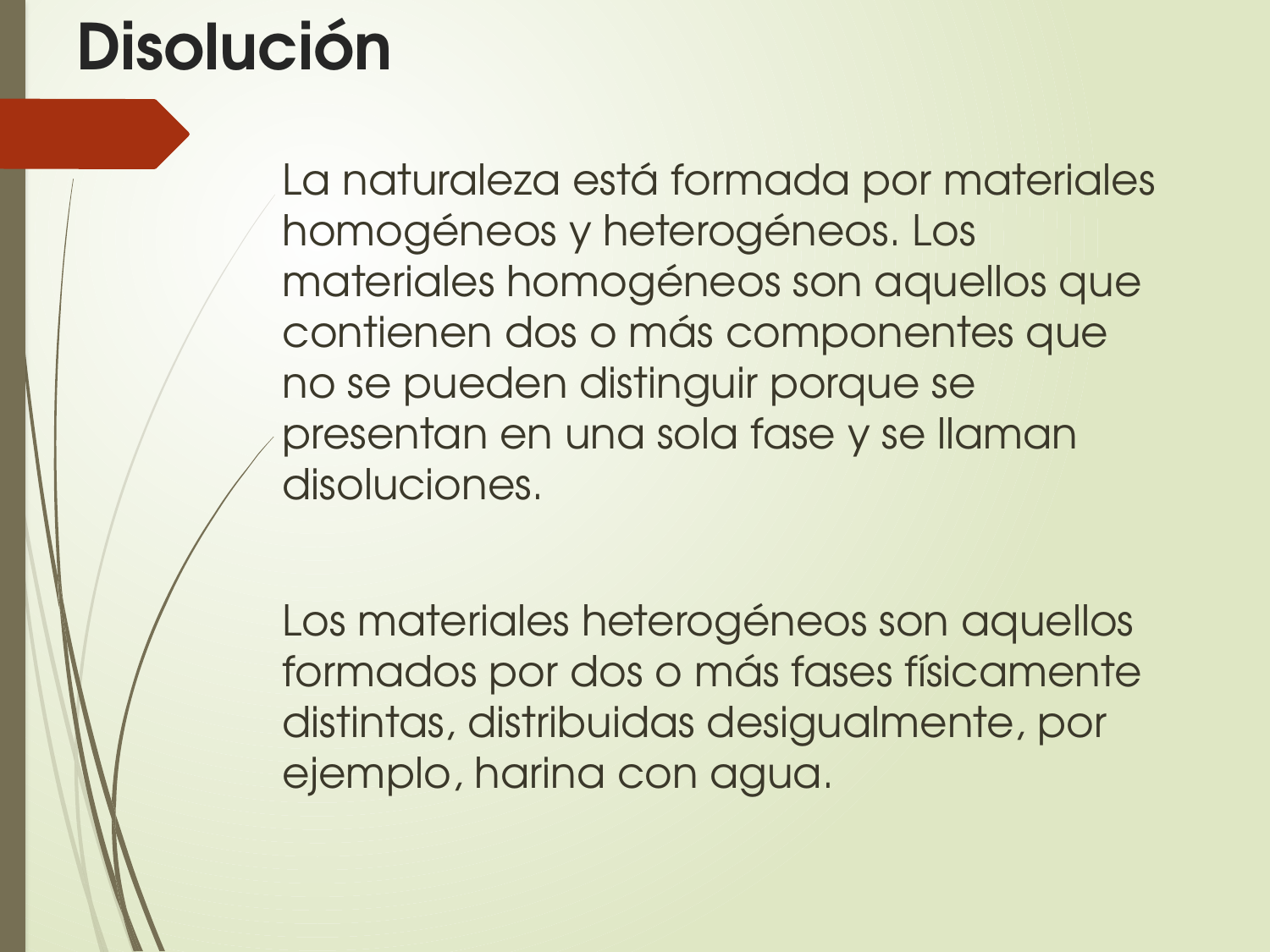

# Disolución
La naturaleza está formada por materiales homogéneos y heterogéneos. Los materiales homogéneos son aquellos que contienen dos o más componentes que no se pueden distinguir porque se presentan en una sola fase y se llaman disoluciones.

Los materiales heterogéneos son aquellos formados por dos o más fases físicamente distintas, distribuidas desigualmente, por ejemplo, harina con agua.